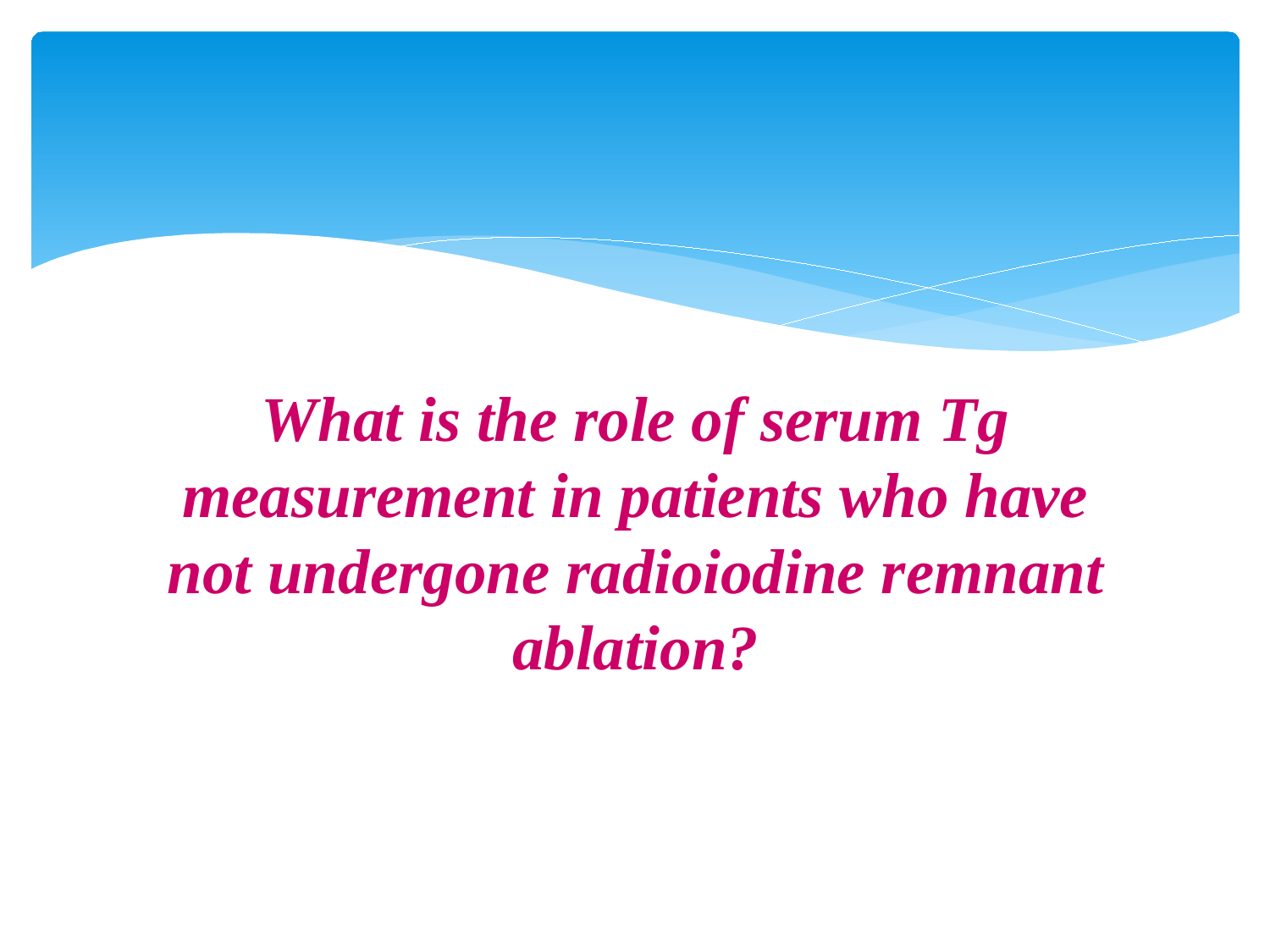

#
What is the role of serum Tg measurement in patients who have not undergone radioiodine remnant ablation?